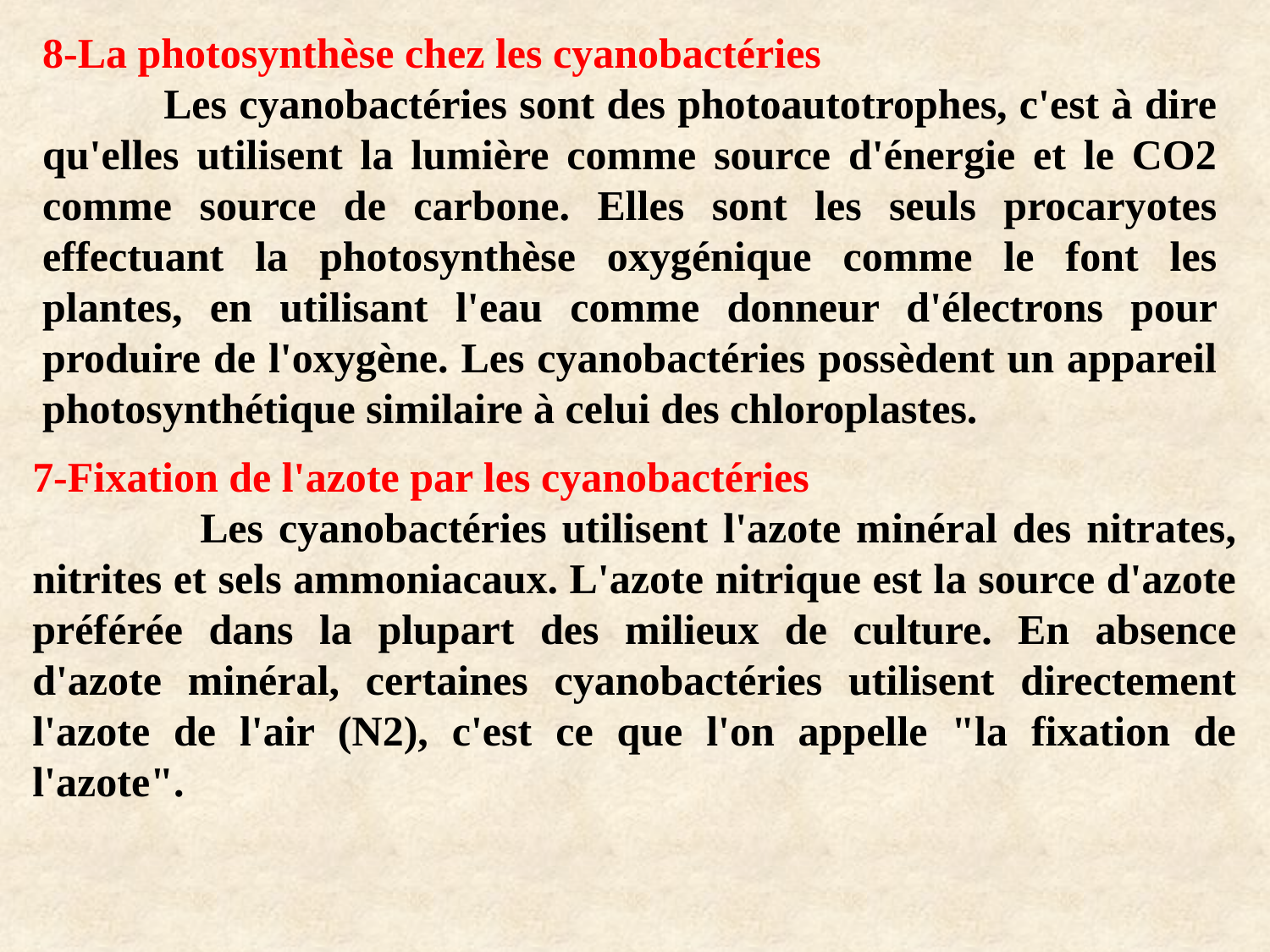

8-La photosynthèse chez les cyanobactéries
          Les cyanobactéries sont des photoautotrophes, c'est à dire qu'elles utilisent la lumière comme source d'énergie et le CO2 comme source de carbone. Elles sont les seuls procaryotes effectuant la photosynthèse oxygénique comme le font les plantes, en utilisant l'eau comme donneur d'électrons pour produire de l'oxygène. Les cyanobactéries possèdent un appareil photosynthétique similaire à celui des chloroplastes.
7-Fixation de l'azote par les cyanobactéries
           Les cyanobactéries utilisent l'azote minéral des nitrates, nitrites et sels ammoniacaux. L'azote nitrique est la source d'azote préférée dans la plupart des milieux de culture. En absence d'azote minéral, certaines cyanobactéries utilisent directement l'azote de l'air (N2), c'est ce que l'on appelle "la fixation de l'azote".